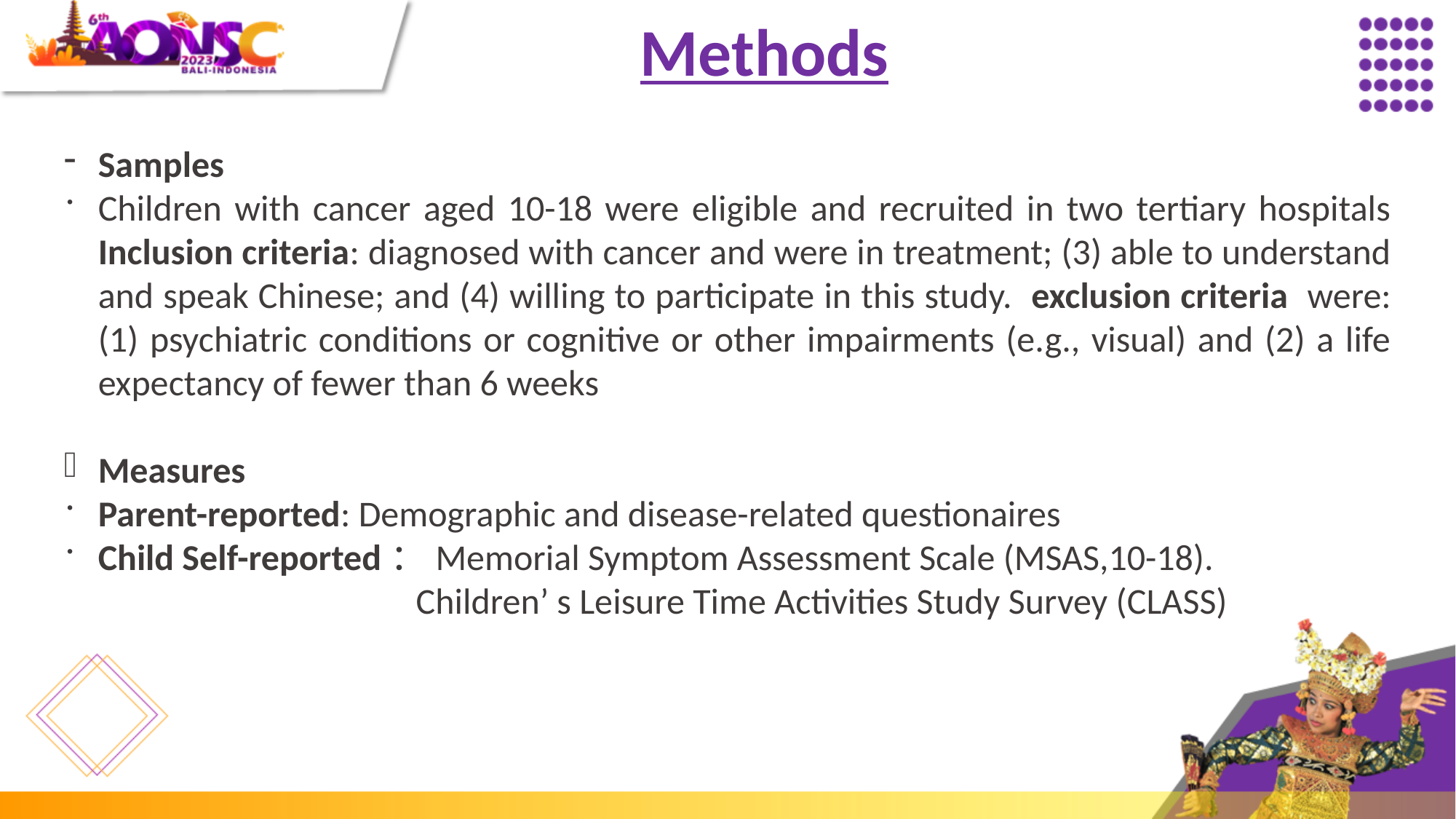

Methods
Samples
Children with cancer aged 10-18 were eligible and recruited in two tertiary hospitals Inclusion criteria: diagnosed with cancer and were in treatment; (3) able to understand and speak Chinese; and (4) willing to participate in this study.  exclusion criteria  were: (1) psychiatric conditions or cognitive or other impairments (e.g., visual) and (2) a life expectancy of fewer than 6 weeks

Measures
Parent-reported: Demographic and disease-related questionaires
Child Self-reported：Memorial Symptom Assessment Scale (MSAS,10-18).
                                           Children’ s Leisure Time Activities Study Survey (CLASS)